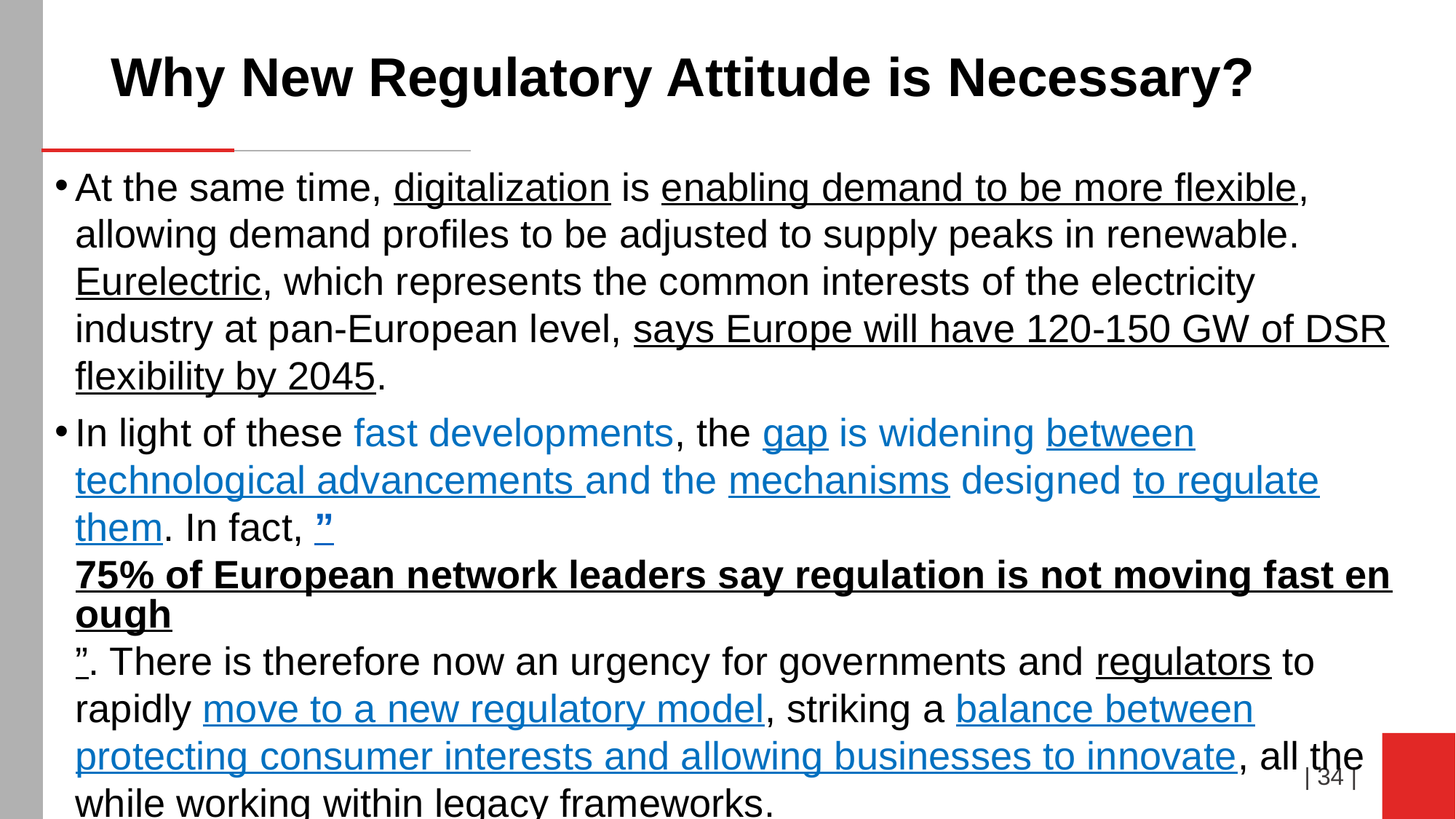

# Why New Regulatory Attitude is Necessary?
At the same time, digitalization is enabling demand to be more flexible, allowing demand profiles to be adjusted to supply peaks in renewable. Eurelectric, which represents the common interests of the electricity industry at pan-European level, says Europe will have 120-150 GW of DSR flexibility by 2045.
In light of these fast developments, the gap is widening between technological advancements and the mechanisms designed to regulate them. In fact, ”75% of European network leaders say regulation is not moving fast enough”. There is therefore now an urgency for governments and regulators to rapidly move to a new regulatory model, striking a balance between protecting consumer interests and allowing businesses to innovate, all the while working within legacy frameworks.